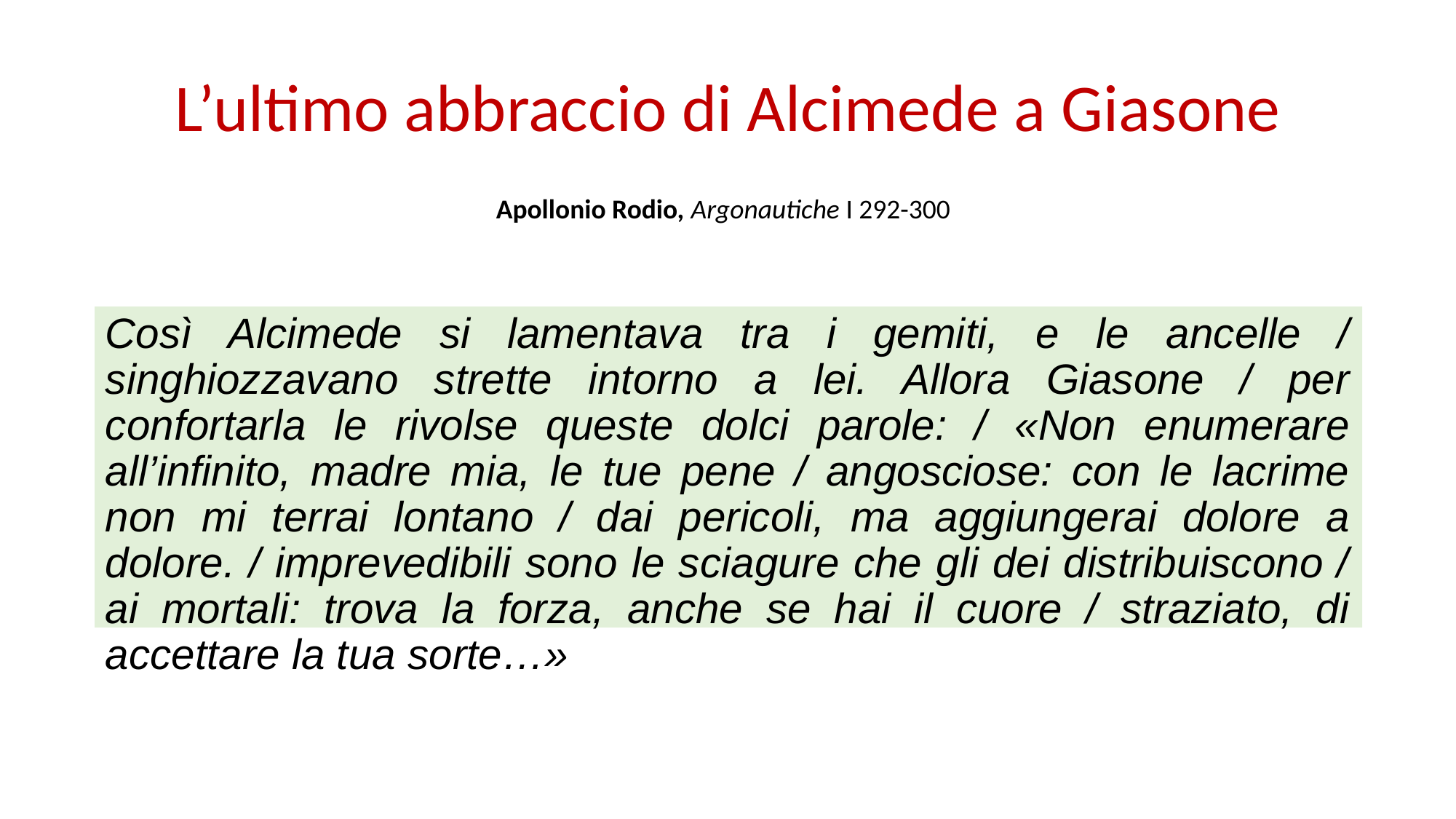

# L’ultimo abbraccio di Alcimede a Giasone
Apollonio Rodio, Argonautiche I 292-300
Così Alcimede si lamentava tra i gemiti, e le ancelle / singhiozzavano strette intorno a lei. Allora Giasone / per confortarla le rivolse queste dolci parole: / «Non enumerare all’infinito, madre mia, le tue pene / angosciose: con le lacrime non mi terrai lontano / dai pericoli, ma aggiungerai dolore a dolore. / imprevedibili sono le sciagure che gli dei distribuiscono / ai mortali: trova la forza, anche se hai il cuore / straziato, di accettare la tua sorte…»